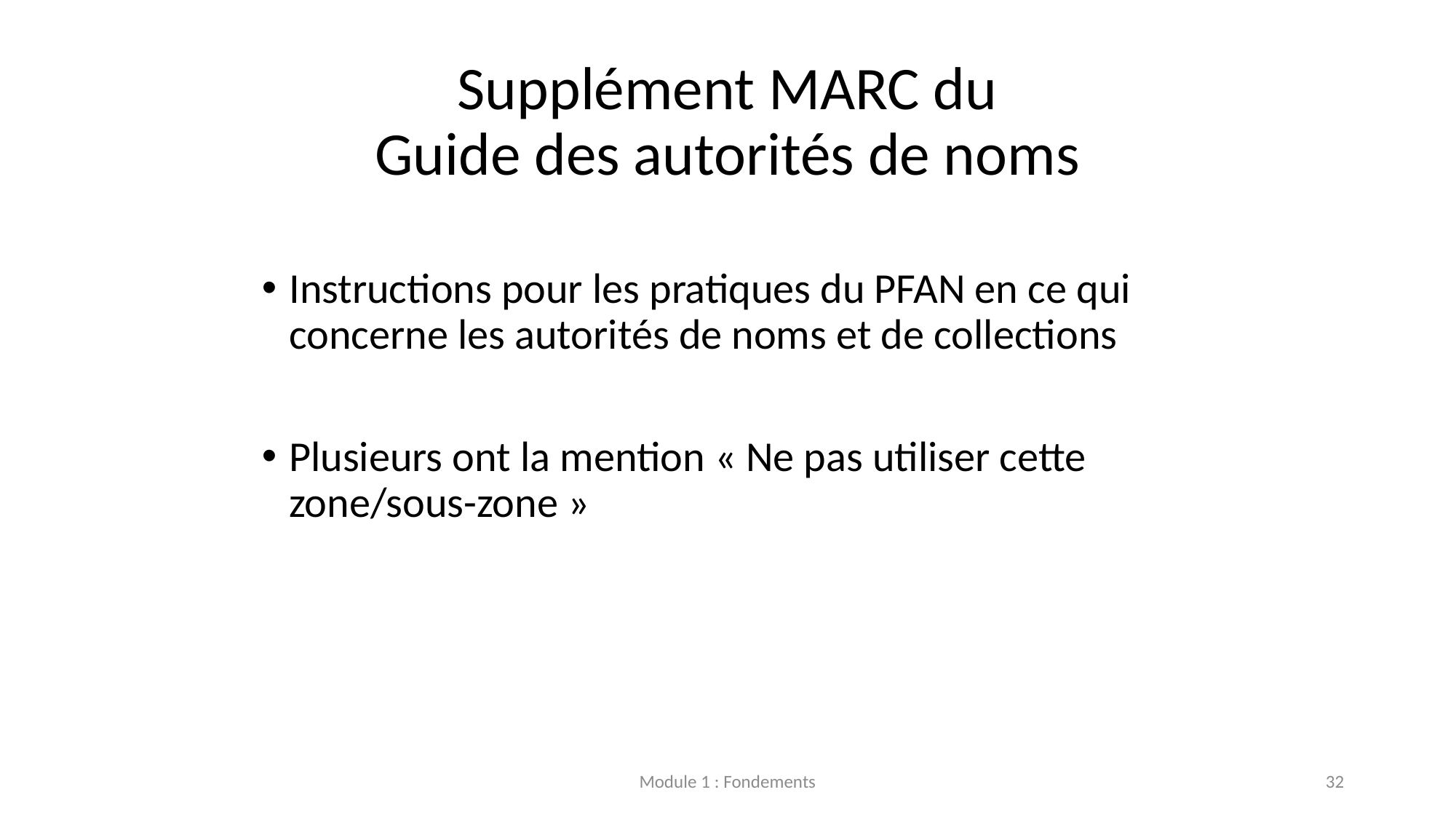

# Supplément MARC du Guide des autorités de noms
Instructions pour les pratiques du PFAN en ce qui concerne les autorités de noms et de collections

Plusieurs ont la mention « Ne pas utiliser cette zone/sous-zone »
Module 1 : Fondements
32